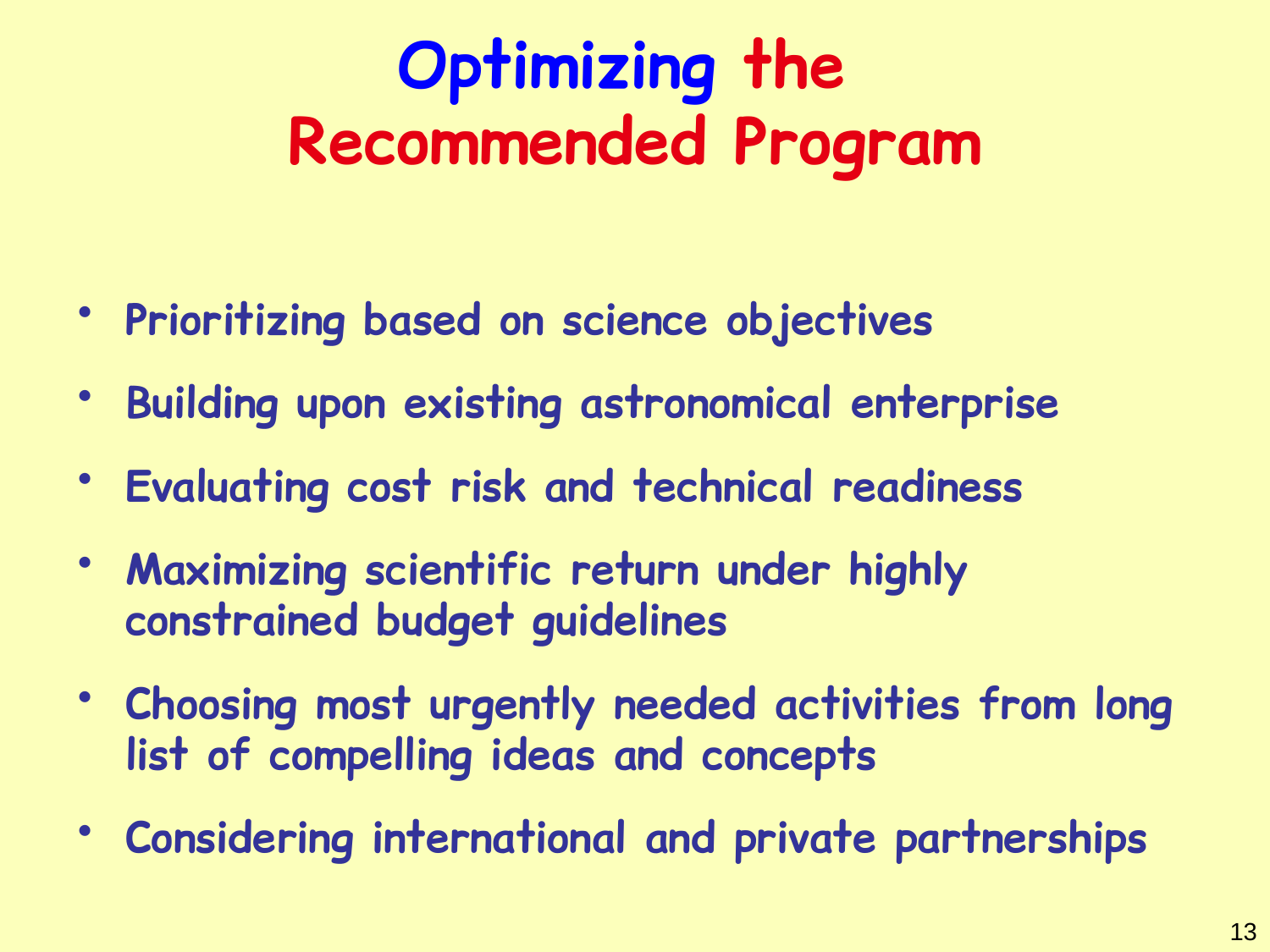

Optimizing the
Recommended Program
Prioritizing based on science objectives
Building upon existing astronomical enterprise
Evaluating cost risk and technical readiness
Maximizing scientific return under highly constrained budget guidelines
Choosing most urgently needed activities from long list of compelling ideas and concepts
Considering international and private partnerships

13